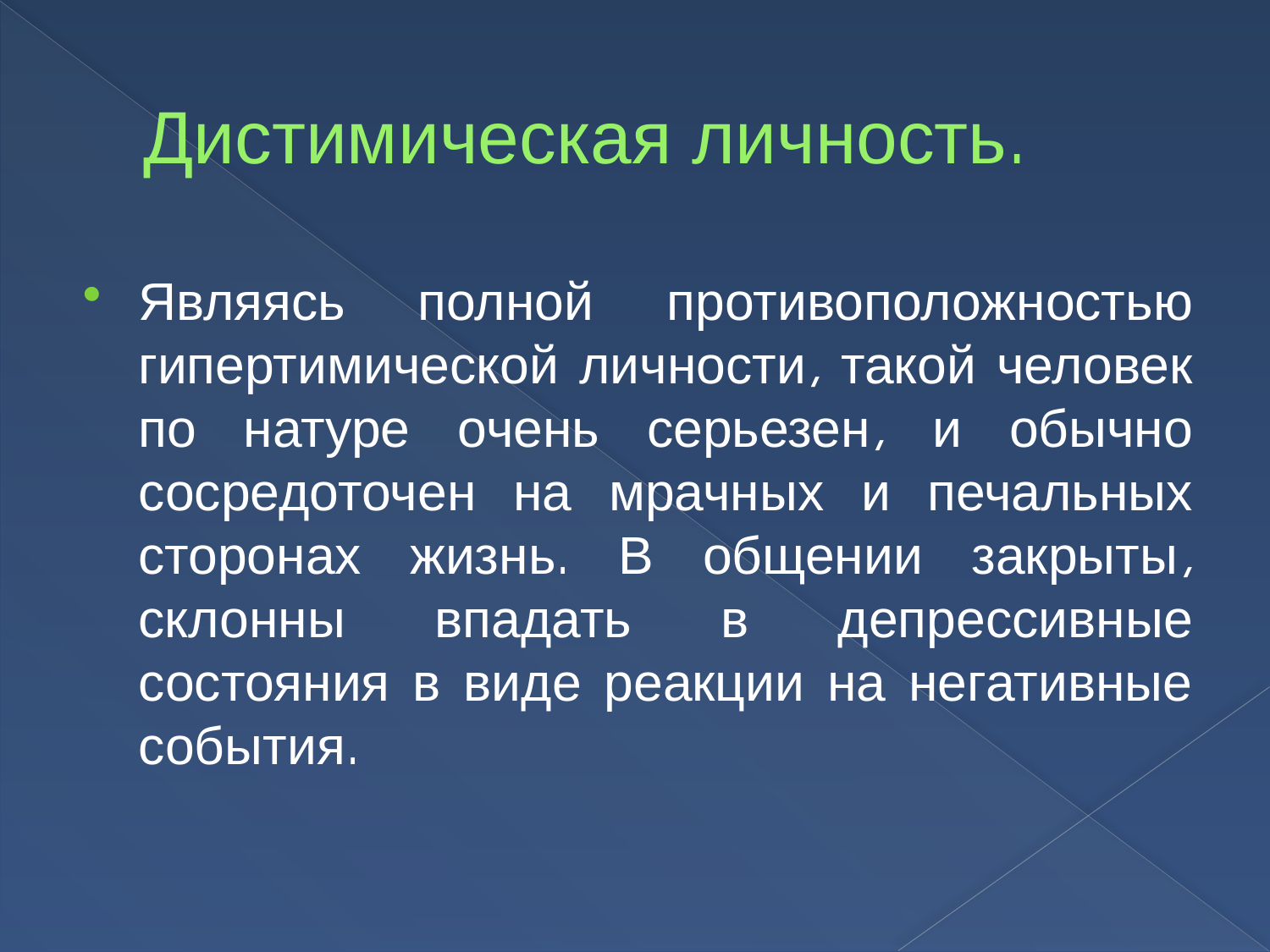

# Дистимическая личность.
Являясь полной противоположностью гипертимической личности, такой человек по натуре очень серьезен, и обычно сосредоточен на мрачных и печальных сторонах жизнь. В общении закрыты, склонны впадать в депрессивные состояния в виде реакции на негативные события.